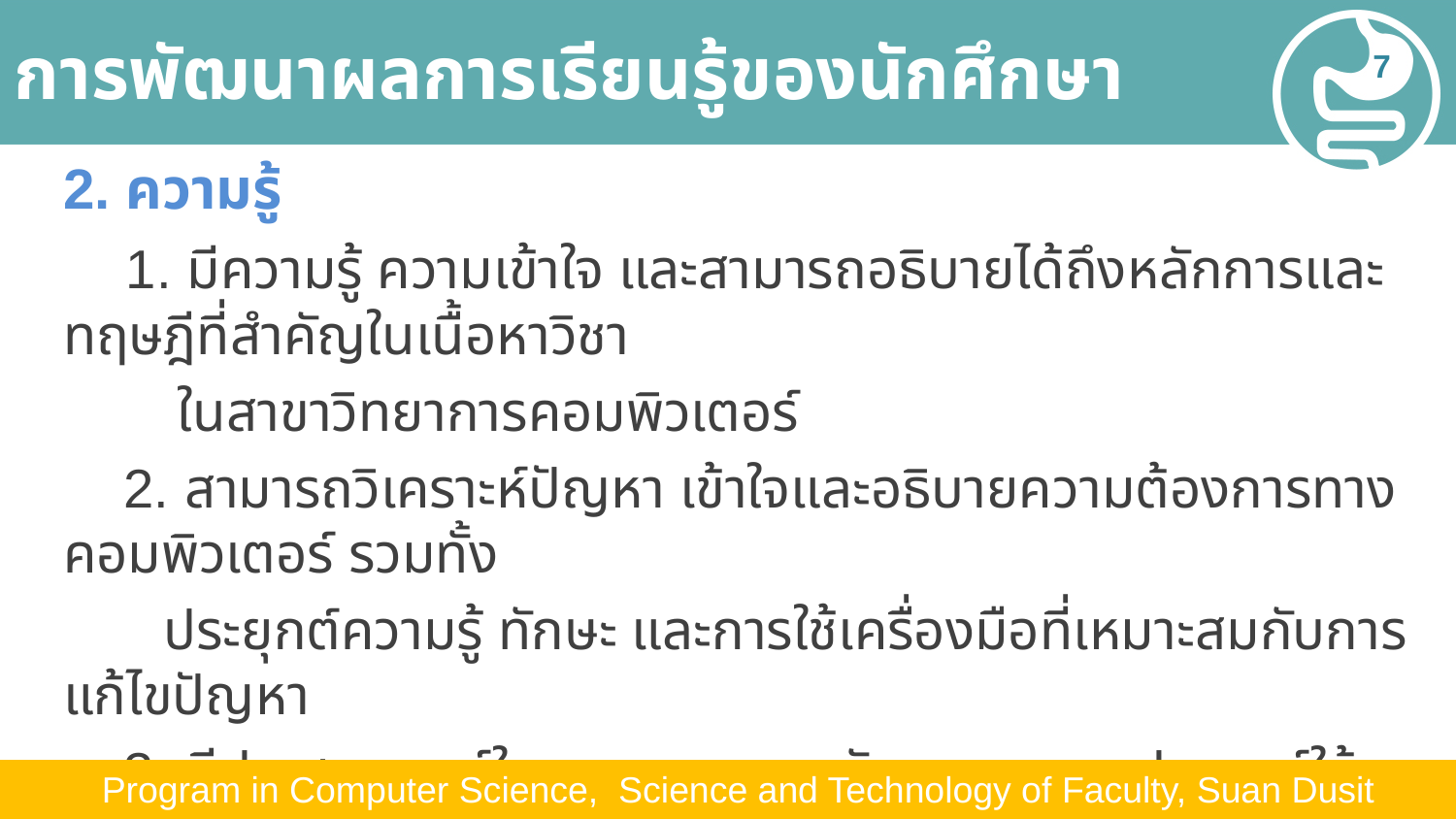

# การพัฒนาผลการเรียนรู้ของนักศึกษา
7
2. ความรู้
    1. มีความรู้ ความเข้าใจ และสามารถอธิบายได้ถึงหลักการและทฤษฎีที่สำคัญในเนื้อหาวิชา
        ในสาขาวิทยาการคอมพิวเตอร์
    2. สามารถวิเคราะห์ปัญหา เข้าใจและอธิบายความต้องการทางคอมพิวเตอร์ รวมทั้ง
       ประยุกต์ความรู้ ทักษะ และการใช้เครื่องมือที่เหมาะสมกับการแก้ไขปัญหา
    3. มีประสบการณ์ในการออกแบบ พัฒนาและการประยุกต์ใช้ซอฟต์แวร์ได้อย่างสร้างสรรค์
    4. สามารถบูรณาการความรู้ในสาขาวิชาที่ศึกษากับความรู้ในศาสตร์อื่นๆ ที่เกี่ยวข้อง
  Program in Computer Science,  Science and Technology of Faculty, Suan Dusit University